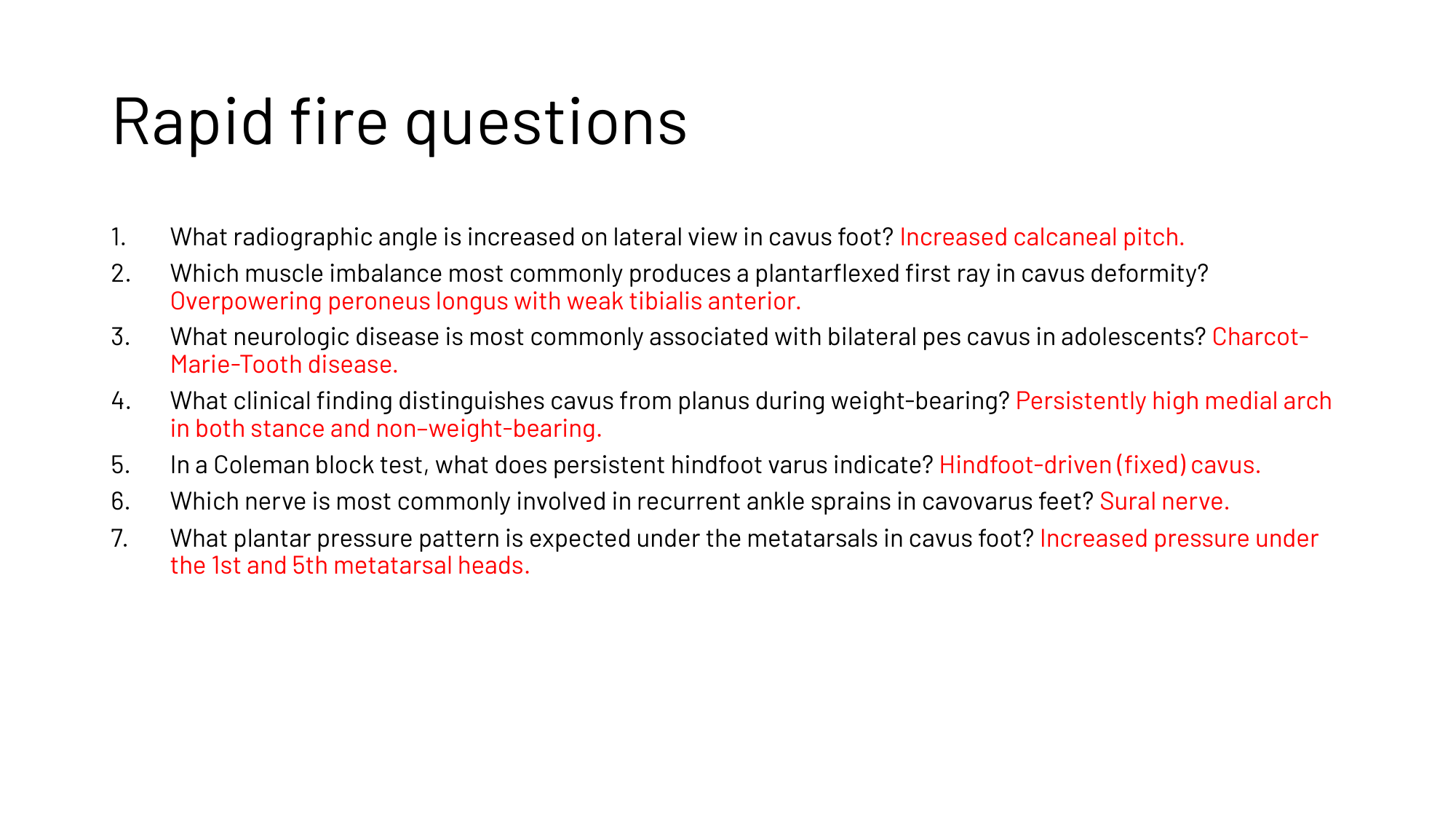

# Rapid fire questions
What radiographic angle is increased on lateral view in cavus foot? Increased calcaneal pitch.
Which muscle imbalance most commonly produces a plantarflexed first ray in cavus deformity? Overpowering peroneus longus with weak tibialis anterior.
What neurologic disease is most commonly associated with bilateral pes cavus in adolescents? Charcot-Marie-Tooth disease.
What clinical finding distinguishes cavus from planus during weight-bearing? Persistently high medial arch in both stance and non–weight-bearing.
In a Coleman block test, what does persistent hindfoot varus indicate? Hindfoot-driven (fixed) cavus.
Which nerve is most commonly involved in recurrent ankle sprains in cavovarus feet? Sural nerve.
What plantar pressure pattern is expected under the metatarsals in cavus foot? Increased pressure under the 1st and 5th metatarsal heads.